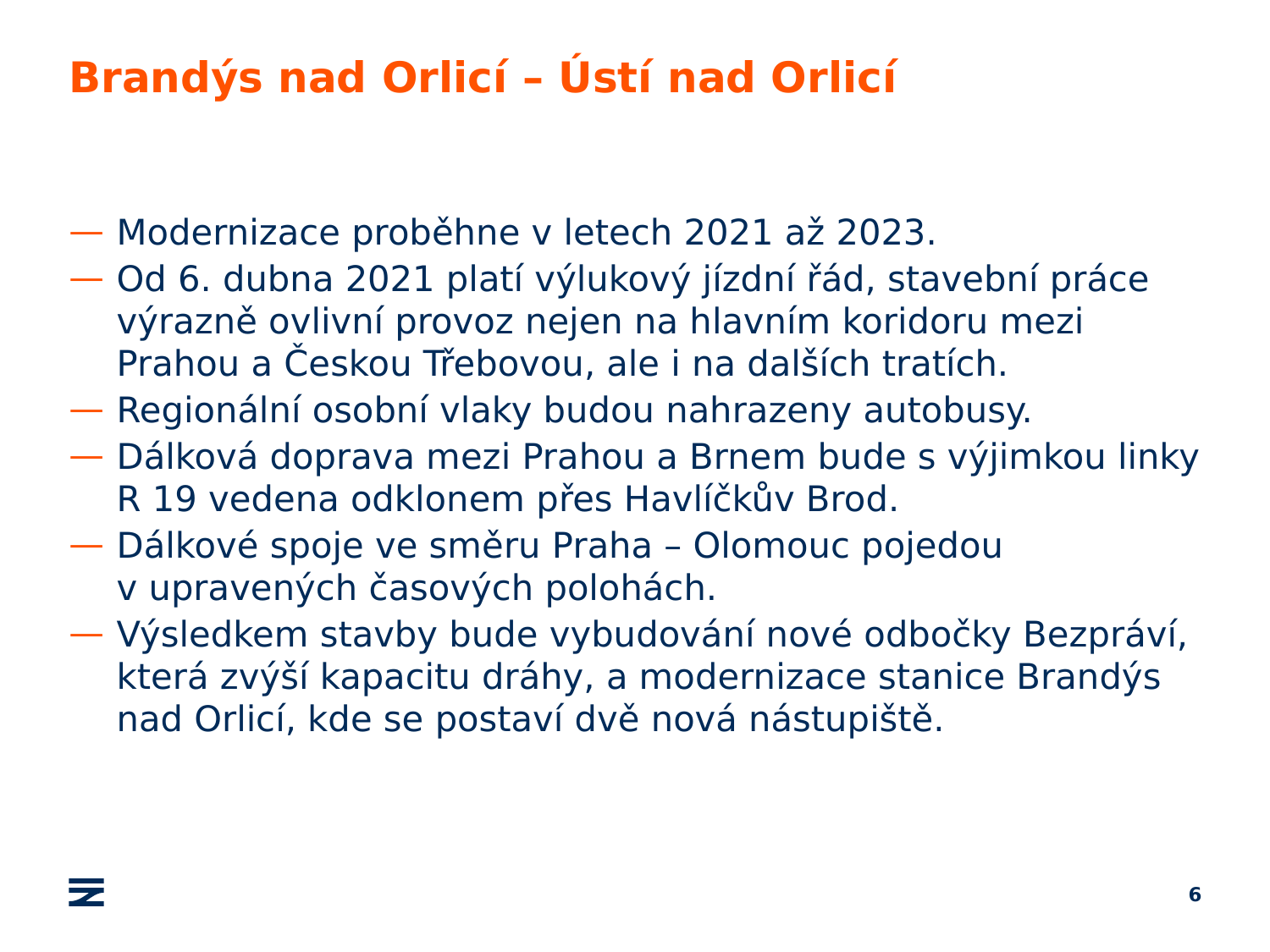

# Brandýs nad Orlicí – Ústí nad Orlicí
Modernizace proběhne v letech 2021 až 2023.
Od 6. dubna 2021 platí výlukový jízdní řád, stavební práce výrazně ovlivní provoz nejen na hlavním koridoru mezi Prahou a Českou Třebovou, ale i na dalších tratích.
Regionální osobní vlaky budou nahrazeny autobusy.
Dálková doprava mezi Prahou a Brnem bude s výjimkou linky R 19 vedena odklonem přes Havlíčkův Brod.
Dálkové spoje ve směru Praha – Olomouc pojedou v upravených časových polohách.
Výsledkem stavby bude vybudování nové odbočky Bezpráví, která zvýší kapacitu dráhy, a modernizace stanice Brandýs nad Orlicí, kde se postaví dvě nová nástupiště.

6